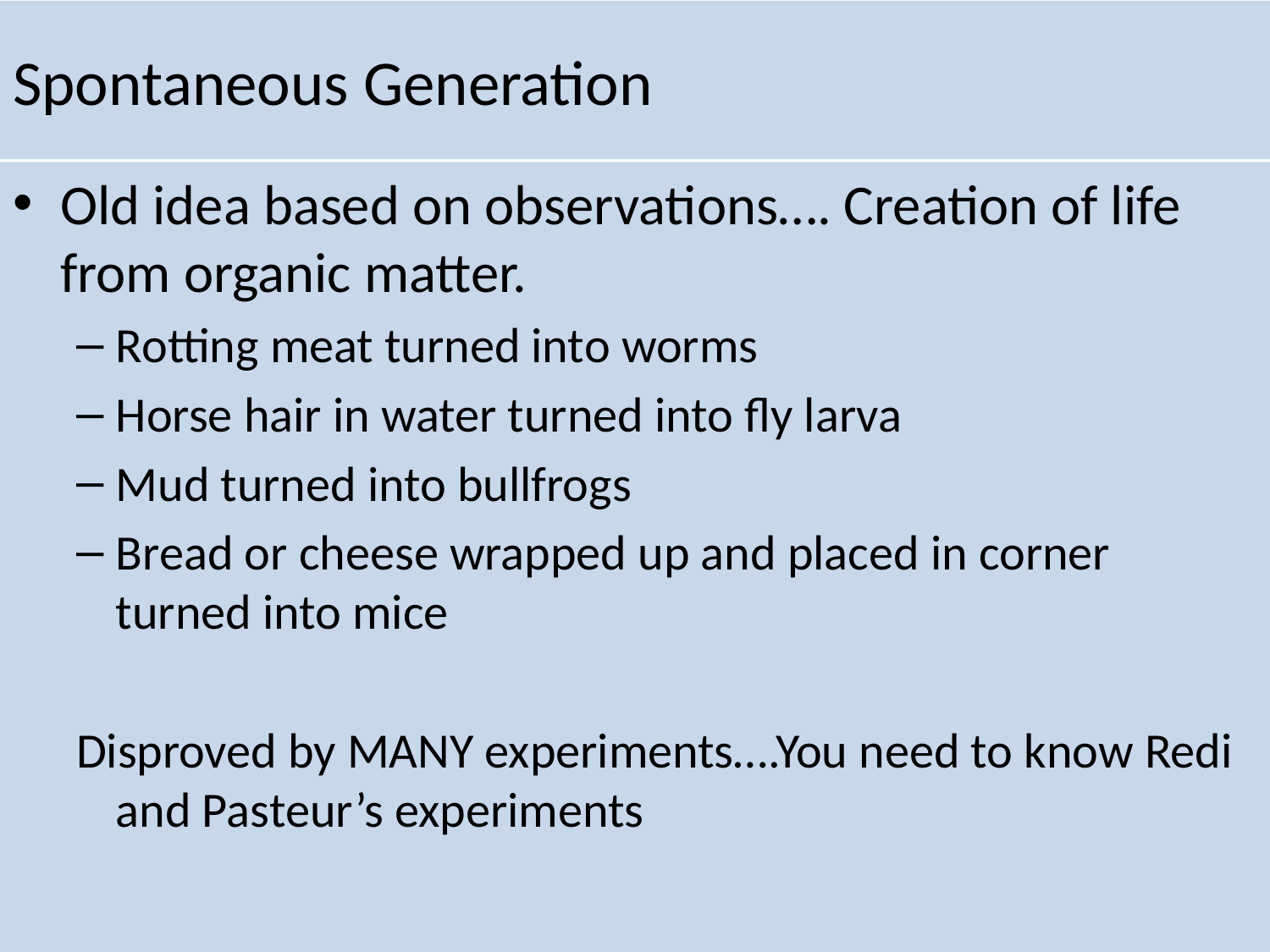

# Spontaneous Generation
Old idea based on observations…. Creation of life from organic matter.
Rotting meat turned into worms
Horse hair in water turned into fly larva
Mud turned into bullfrogs
Bread or cheese wrapped up and placed in corner turned into mice

Disproved by MANY experiments….You need to know Redi and Pasteur’s experiments